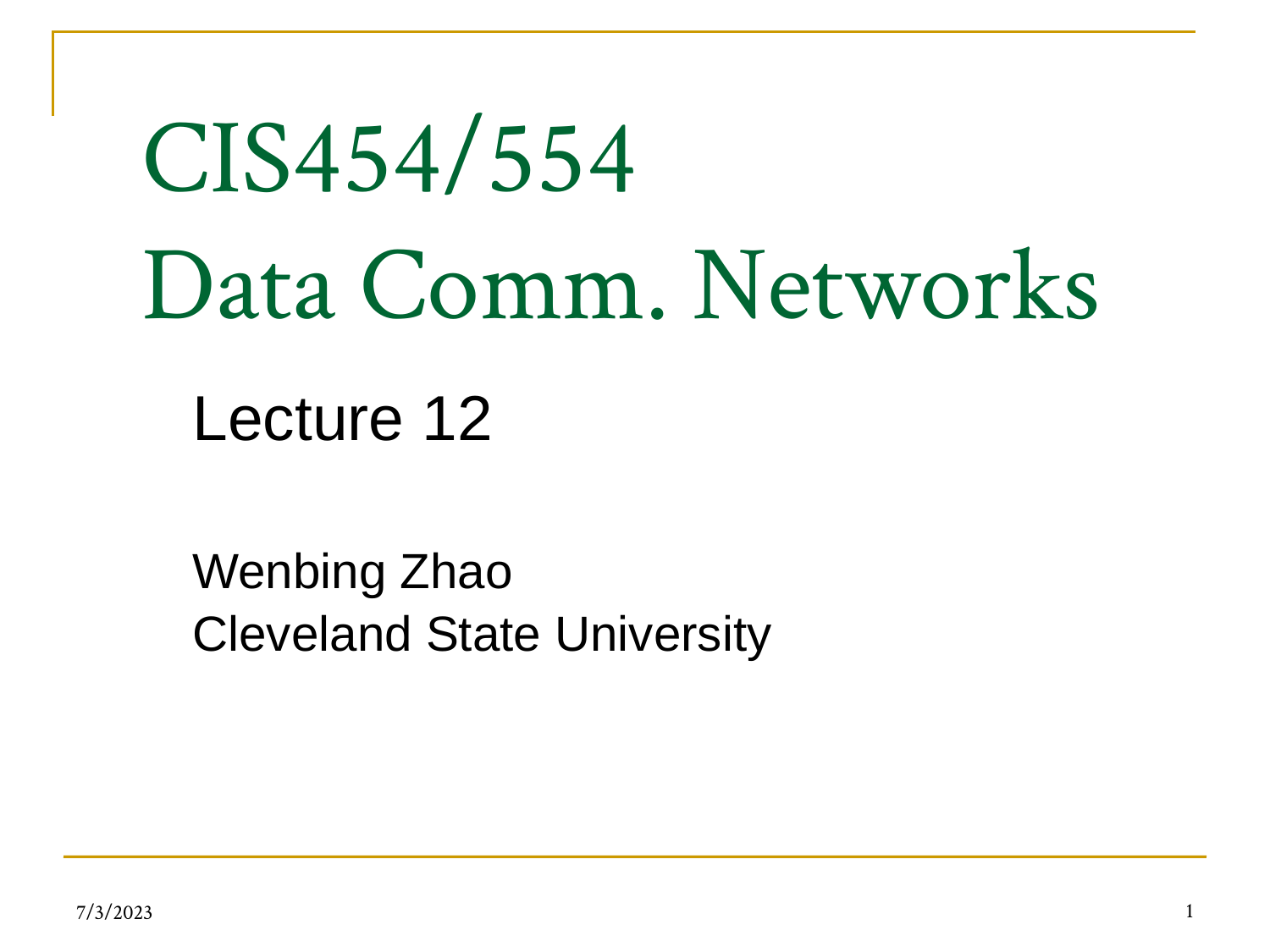

CIS454/554
Data Comm. Networks
Lecture 12

Wenbing Zhao
Cleveland State University

7/3/2023
1